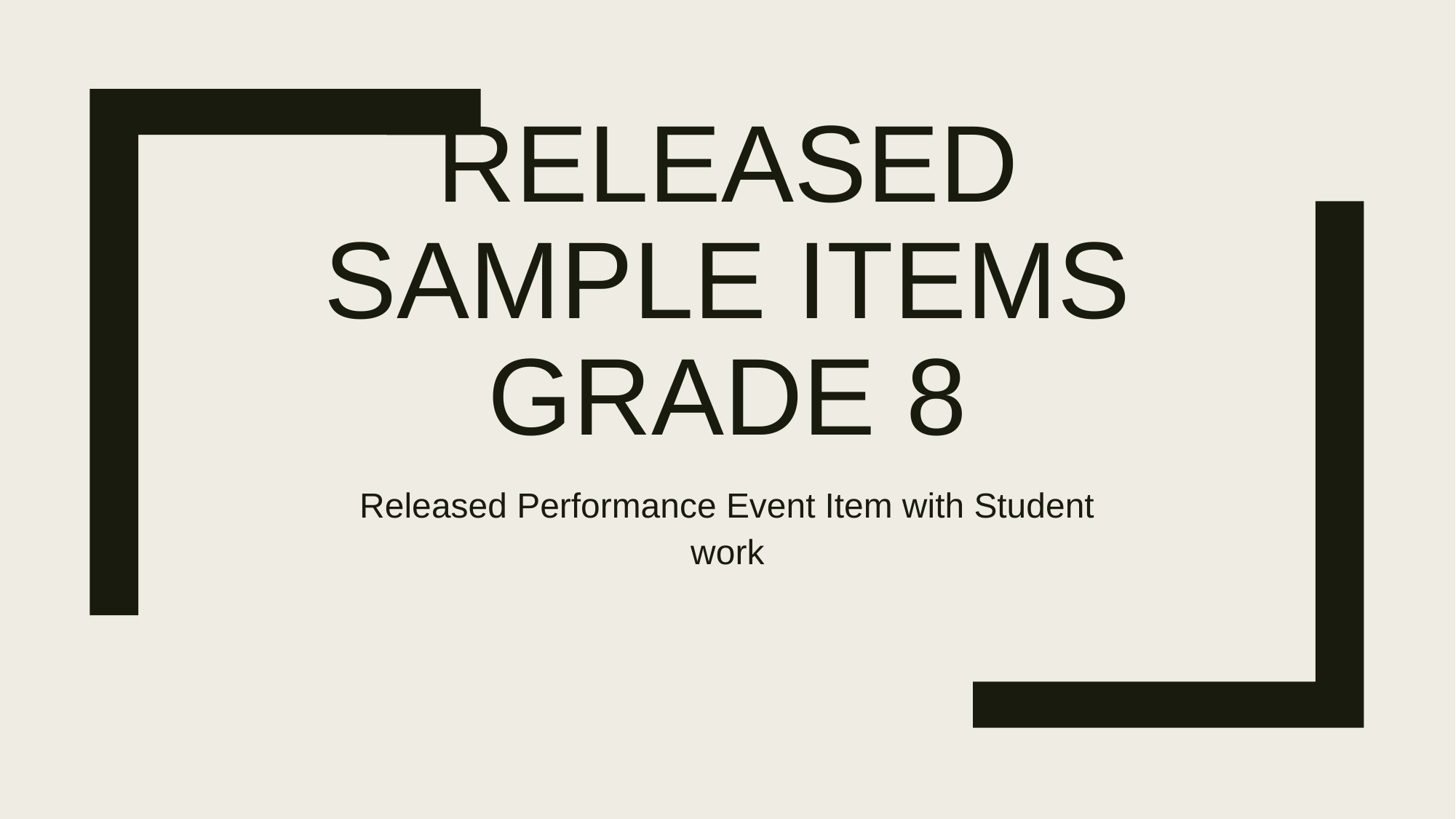

# Released Sample items Grade 8
Released Performance Event Item with Student work